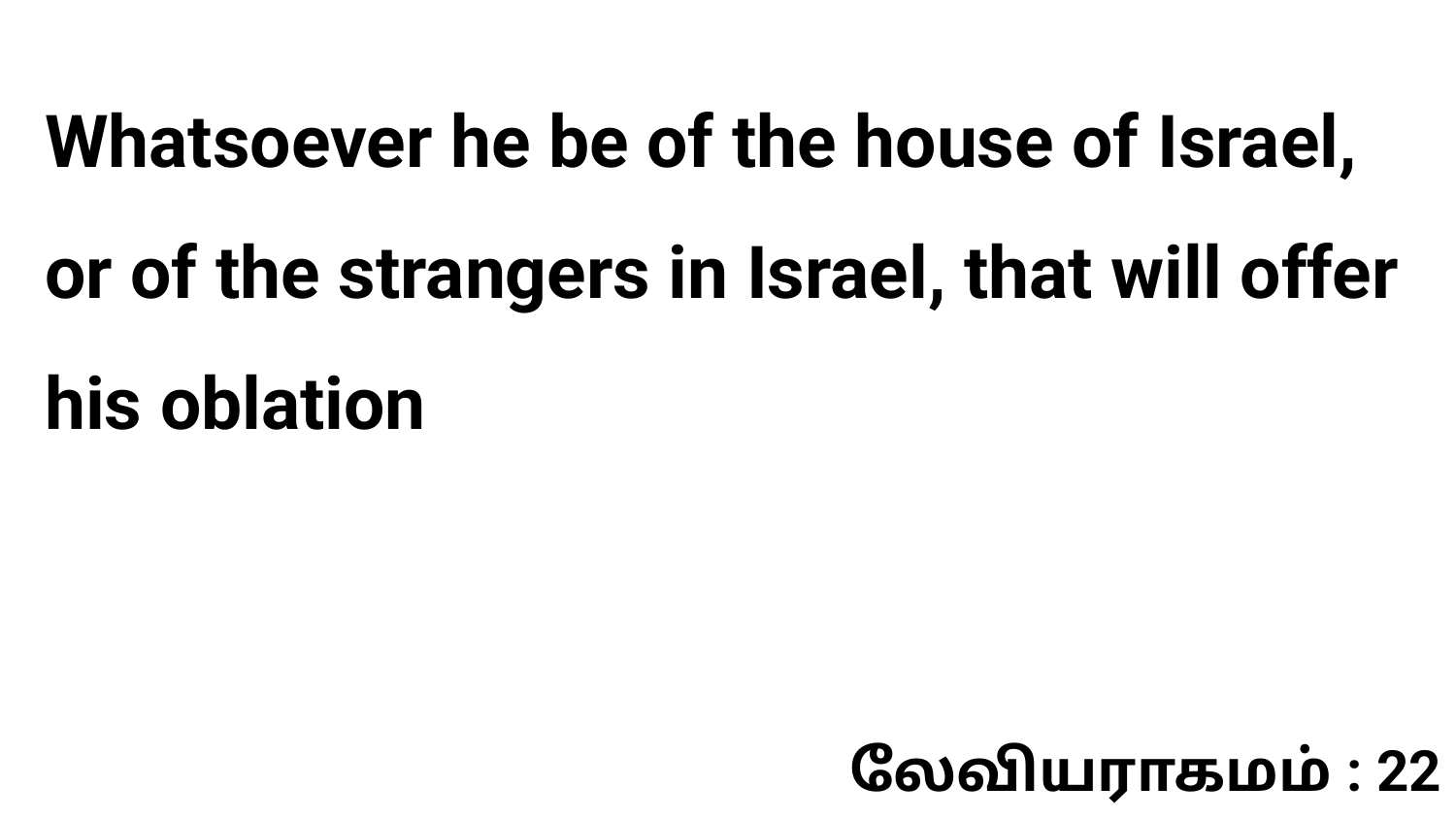

Whatsoever he be of the house of Israel, or of the strangers in Israel, that will offer his oblation
லேவியராகமம் : 22